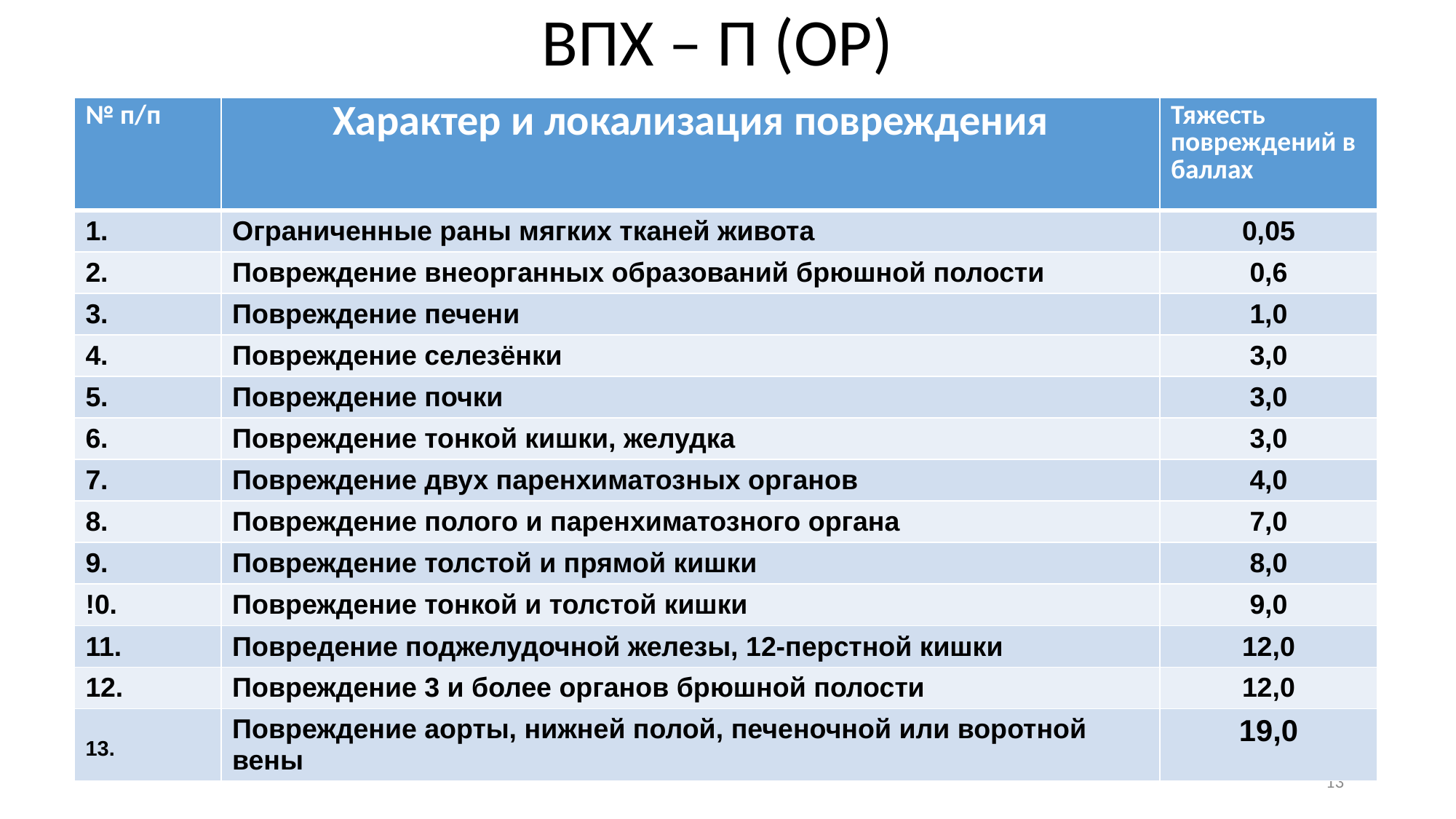

# ВПХ – П (ОР)
| № п/п | Характер и локализация повреждения | Тяжесть повреждений в баллах |
| --- | --- | --- |
| 1. | Ограниченные раны мягких тканей живота | 0,05 |
| 2. | Повреждение внеорганных образований брюшной полости | 0,6 |
| 3. | Повреждение печени | 1,0 |
| 4. | Повреждение селезёнки | 3,0 |
| 5. | Повреждение почки | 3,0 |
| 6. | Повреждение тонкой кишки, желудка | 3,0 |
| 7. | Повреждение двух паренхиматозных органов | 4,0 |
| 8. | Повреждение полого и паренхиматозного органа | 7,0 |
| 9. | Повреждение толстой и прямой кишки | 8,0 |
| !0. | Повреждение тонкой и толстой кишки | 9,0 |
| 11. | Повредение поджелудочной железы, 12-перстной кишки | 12,0 |
| 12. | Повреждение 3 и более органов брюшной полости | 12,0 |
| 13. | Повреждение аорты, нижней полой, печеночной или воротной вены | 19,0 |
13